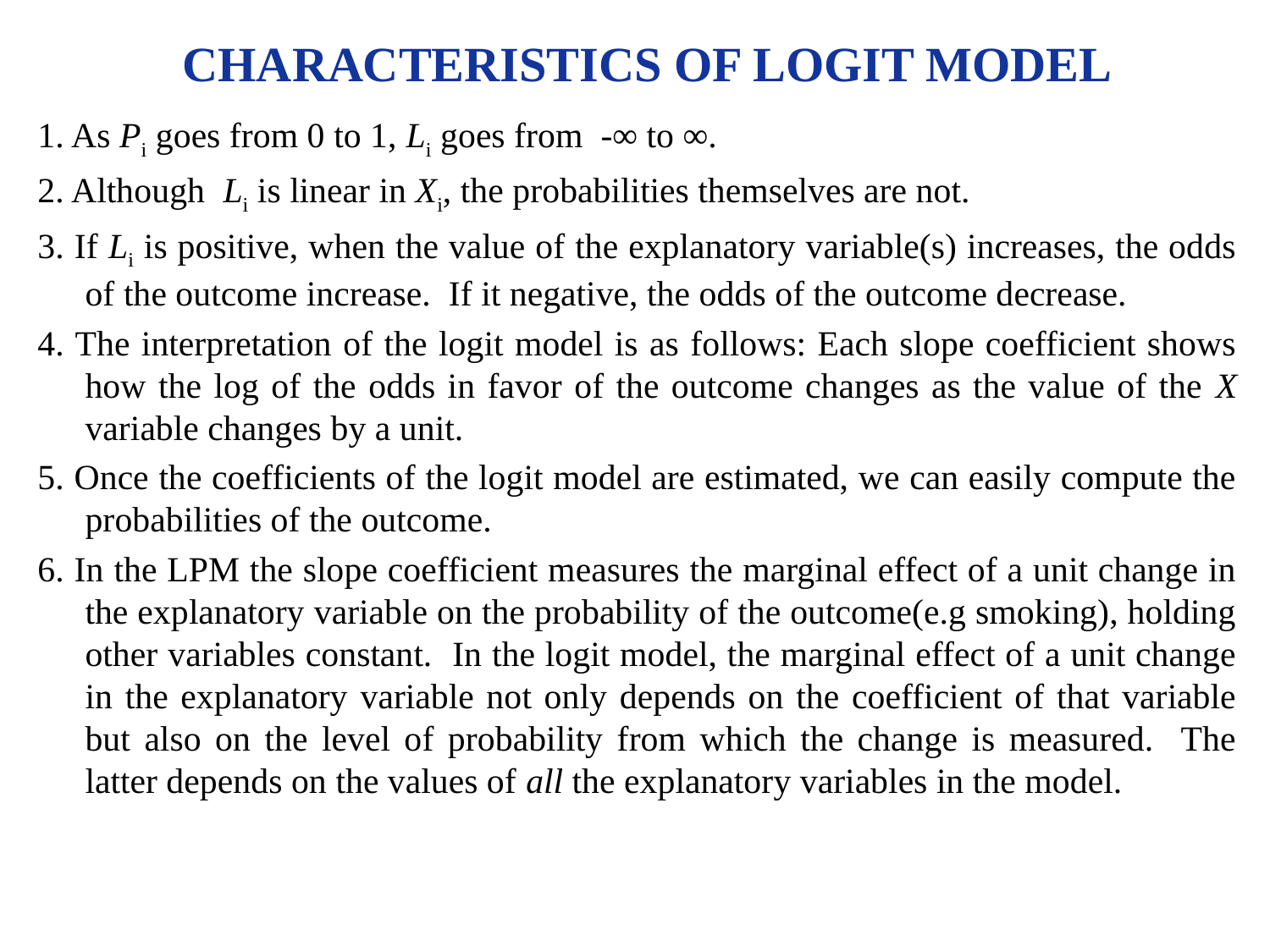

# CHARACTERISTICS OF LOGIT MODEL
1. As Pi goes from 0 to 1, Li goes from  -∞ to ∞.
2. Although  Li is linear in Xi, the probabilities themselves are not.
3. If Li is positive, when the value of the explanatory variable(s) increases, the odds of the outcome increase.  If it negative, the odds of the outcome decrease.
4. The interpretation of the logit model is as follows: Each slope coefficient shows how the log of the odds in favor of the outcome changes as the value of the X variable changes by a unit.
5. Once the coefficients of the logit model are estimated, we can easily compute the probabilities of the outcome.
6. In the LPM the slope coefficient measures the marginal effect of a unit change in the explanatory variable on the probability of the outcome(e.g smoking), holding other variables constant.  In the logit model, the marginal effect of a unit change in the explanatory variable not only depends on the coefficient of that variable but also on the level of probability from which the change is measured.  The latter depends on the values of all the explanatory variables in the model.